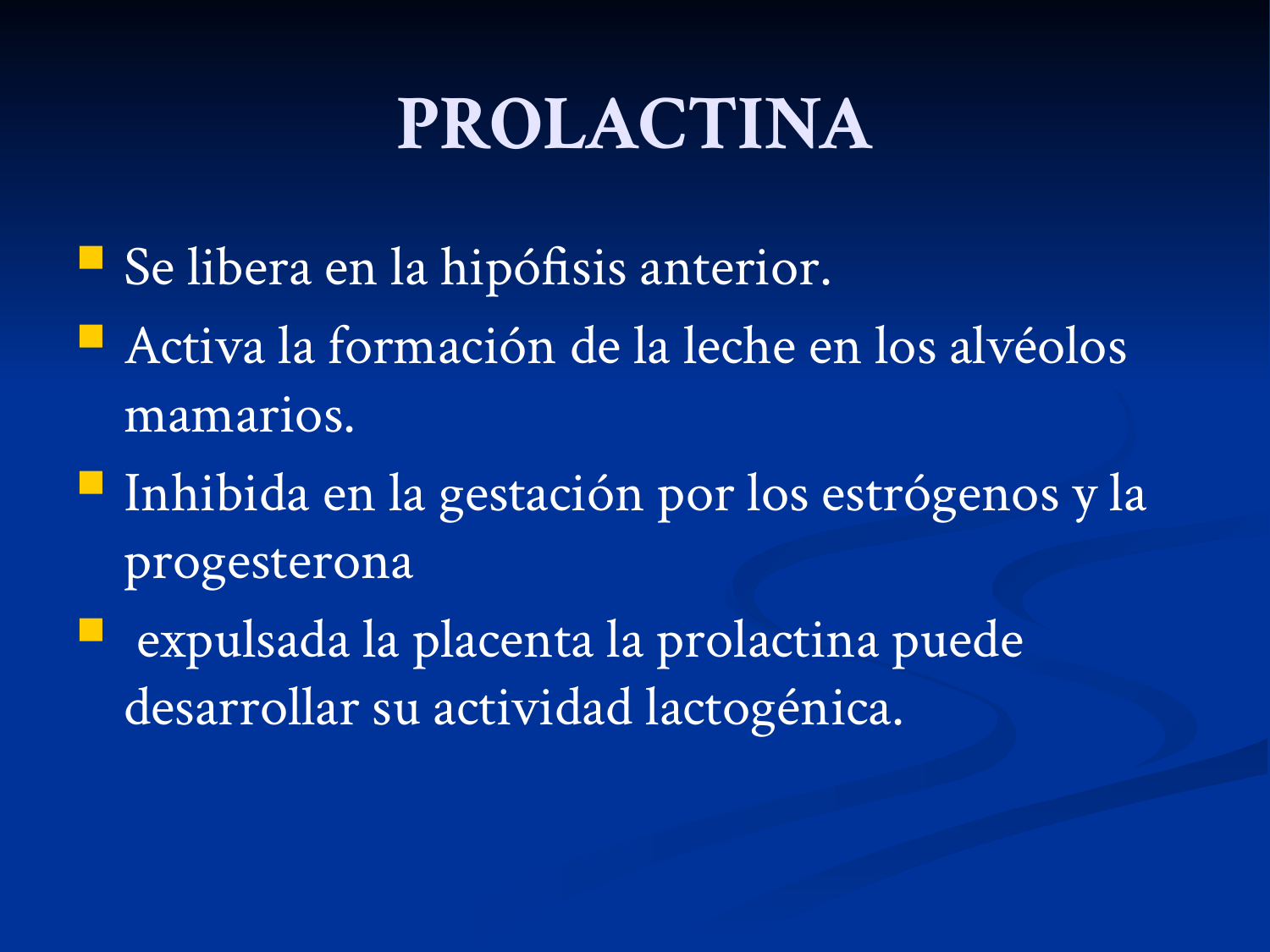

PROLACTINA
Se libera en la hipófisis anterior.
Activa la formación de la leche en los alvéolos mamarios.
Inhibida en la gestación por los estrógenos y la progesterona
 expulsada la placenta la prolactina puede desarrollar su actividad lactogénica.